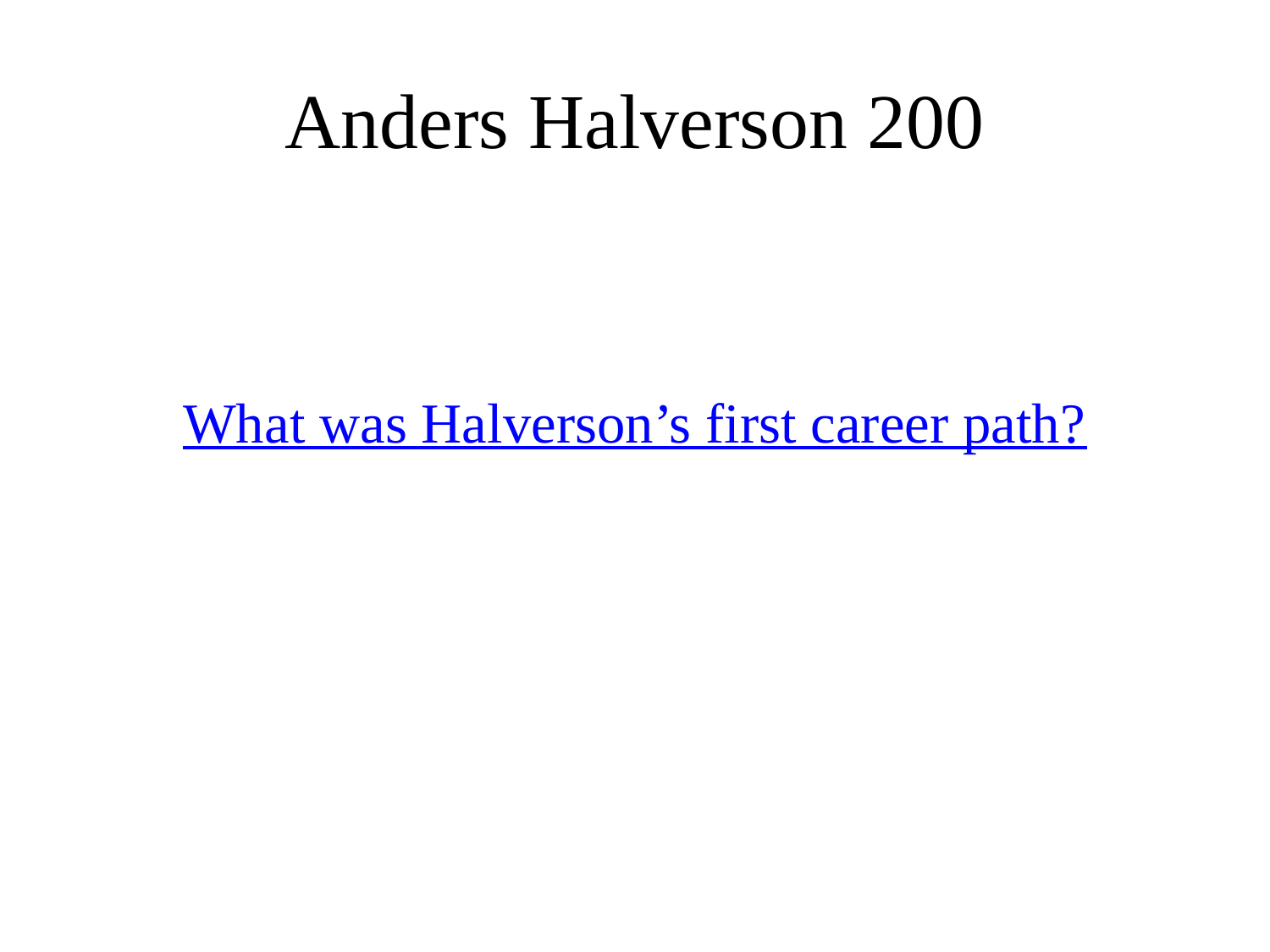

# Anders Halverson 200

What was Halverson’s first career path?